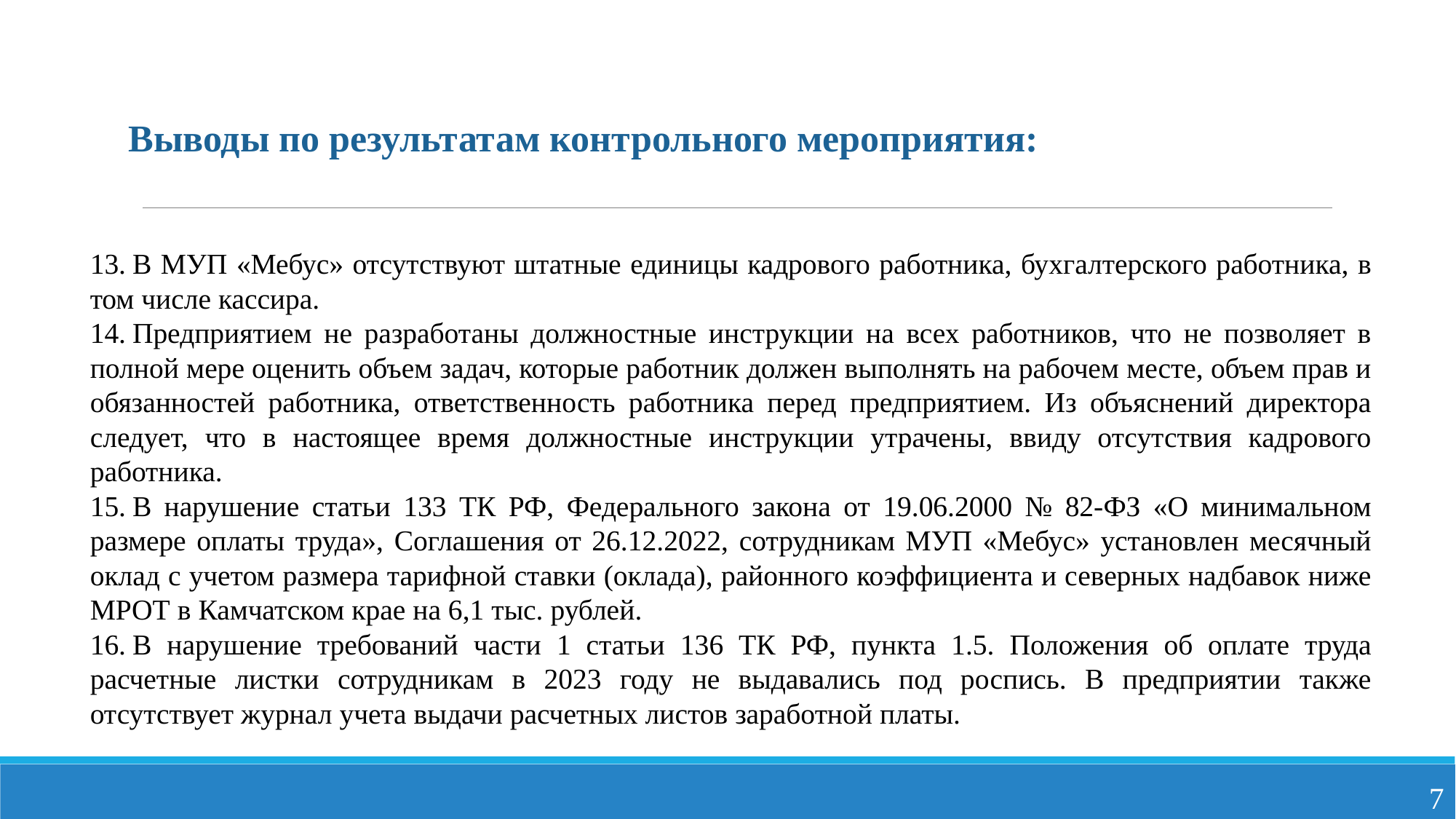

Выводы по результатам контрольного мероприятия:

13.	В МУП «Мебус» отсутствуют штатные единицы кадрового работника, бухгалтерского работника, в том числе кассира.
14.	Предприятием не разработаны должностные инструкции на всех работников, что не позволяет в полной мере оценить объем задач, которые работник должен выполнять на рабочем месте, объем прав и обязанностей работника, ответственность работника перед предприятием. Из объяснений директора следует, что в настоящее время должностные инструкции утрачены, ввиду отсутствия кадрового работника.
15.	В нарушение статьи 133 ТК РФ, Федерального закона от 19.06.2000 № 82-ФЗ «О минимальном размере оплаты труда», Соглашения от 26.12.2022, сотрудникам МУП «Мебус» установлен месячный оклад с учетом размера тарифной ставки (оклада), районного коэффициента и северных надбавок ниже МРОТ в Камчатском крае на 6,1 тыс. рублей.
16.	В нарушение требований части 1 статьи 136 ТК РФ, пункта 1.5. Положения об оплате труда расчетные листки сотрудникам в 2023 году не выдавались под роспись. В предприятии также отсутствует журнал учета выдачи расчетных листов заработной платы.
7